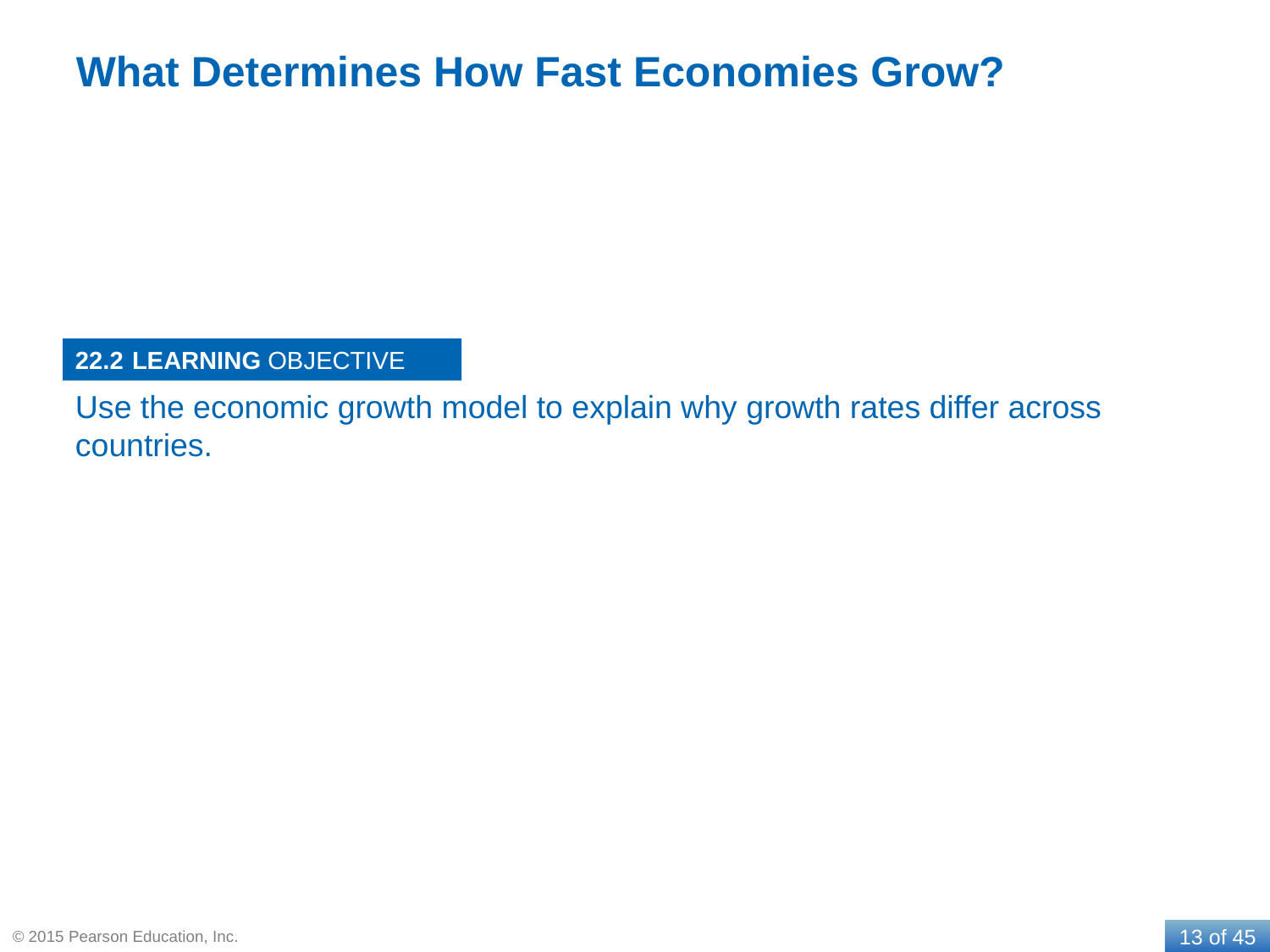

# What Determines How Fast Economies Grow?
22.2
Use the economic growth model to explain why growth rates differ across countries.